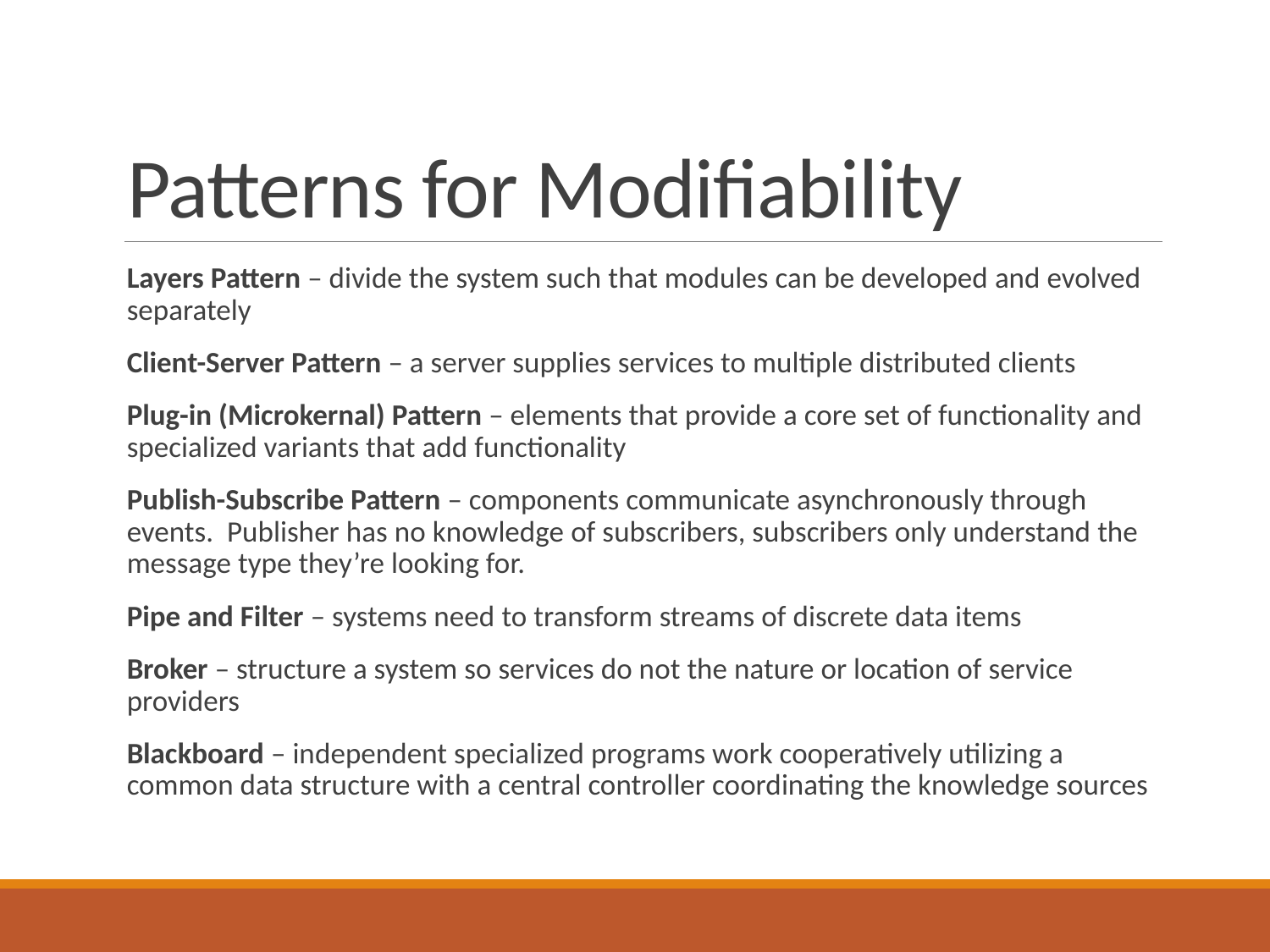

# Patterns for Modifiability
Layers Pattern – divide the system such that modules can be developed and evolved separately
Client-Server Pattern – a server supplies services to multiple distributed clients
Plug-in (Microkernal) Pattern – elements that provide a core set of functionality and specialized variants that add functionality
Publish-Subscribe Pattern – components communicate asynchronously through events.  Publisher has no knowledge of subscribers, subscribers only understand the message type they’re looking for.
Pipe and Filter – systems need to transform streams of discrete data items
Broker – structure a system so services do not the nature or location of service providers
Blackboard – independent specialized programs work cooperatively utilizing a common data structure with a central controller coordinating the knowledge sources